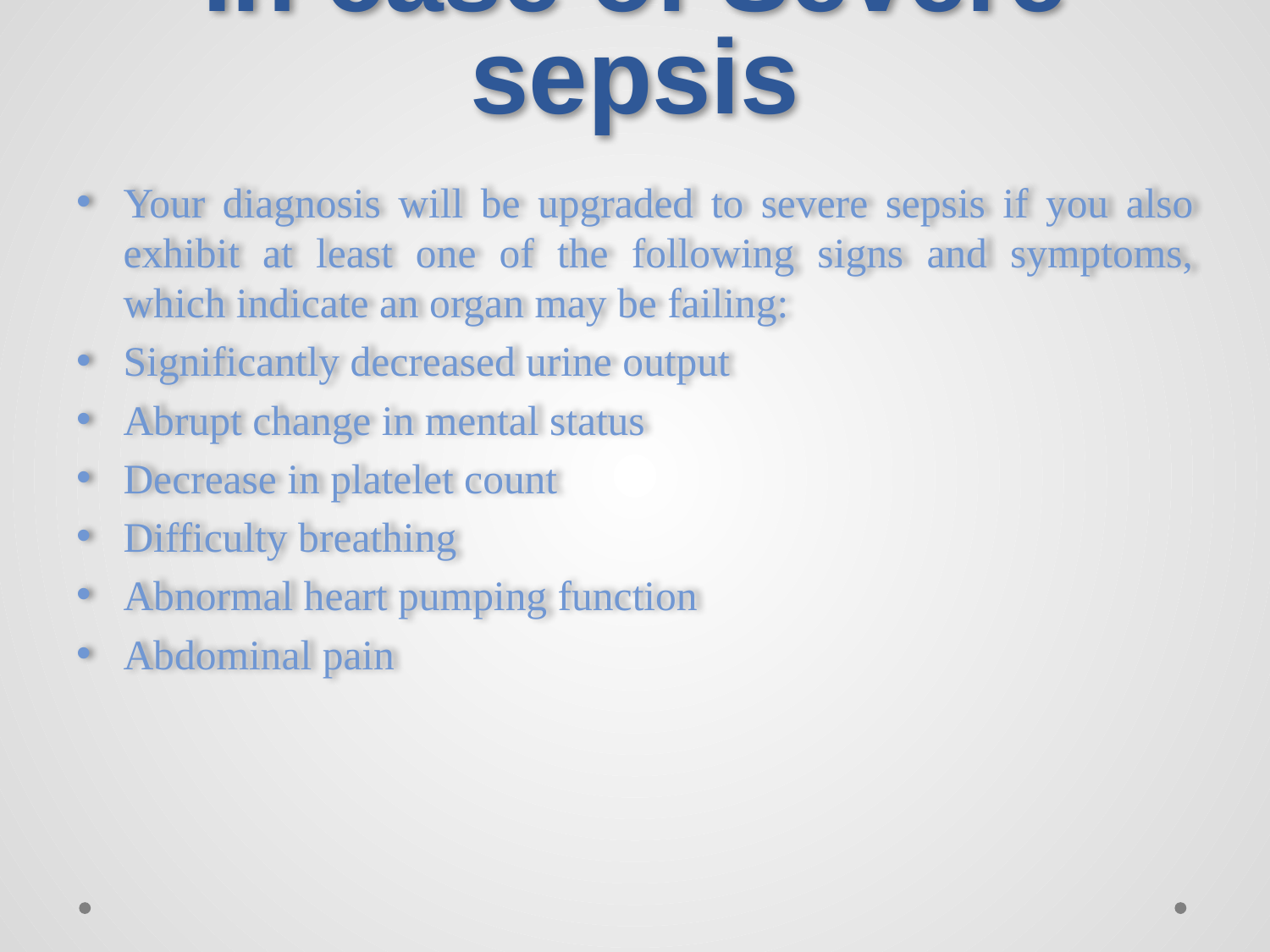

# In case of Severe sepsis
Your diagnosis will be upgraded to severe sepsis if you also exhibit at least one of the following signs and symptoms, which indicate an organ may be failing:
Significantly decreased urine output
Abrupt change in mental status
Decrease in platelet count
Difficulty breathing
Abnormal heart pumping function
Abdominal pain